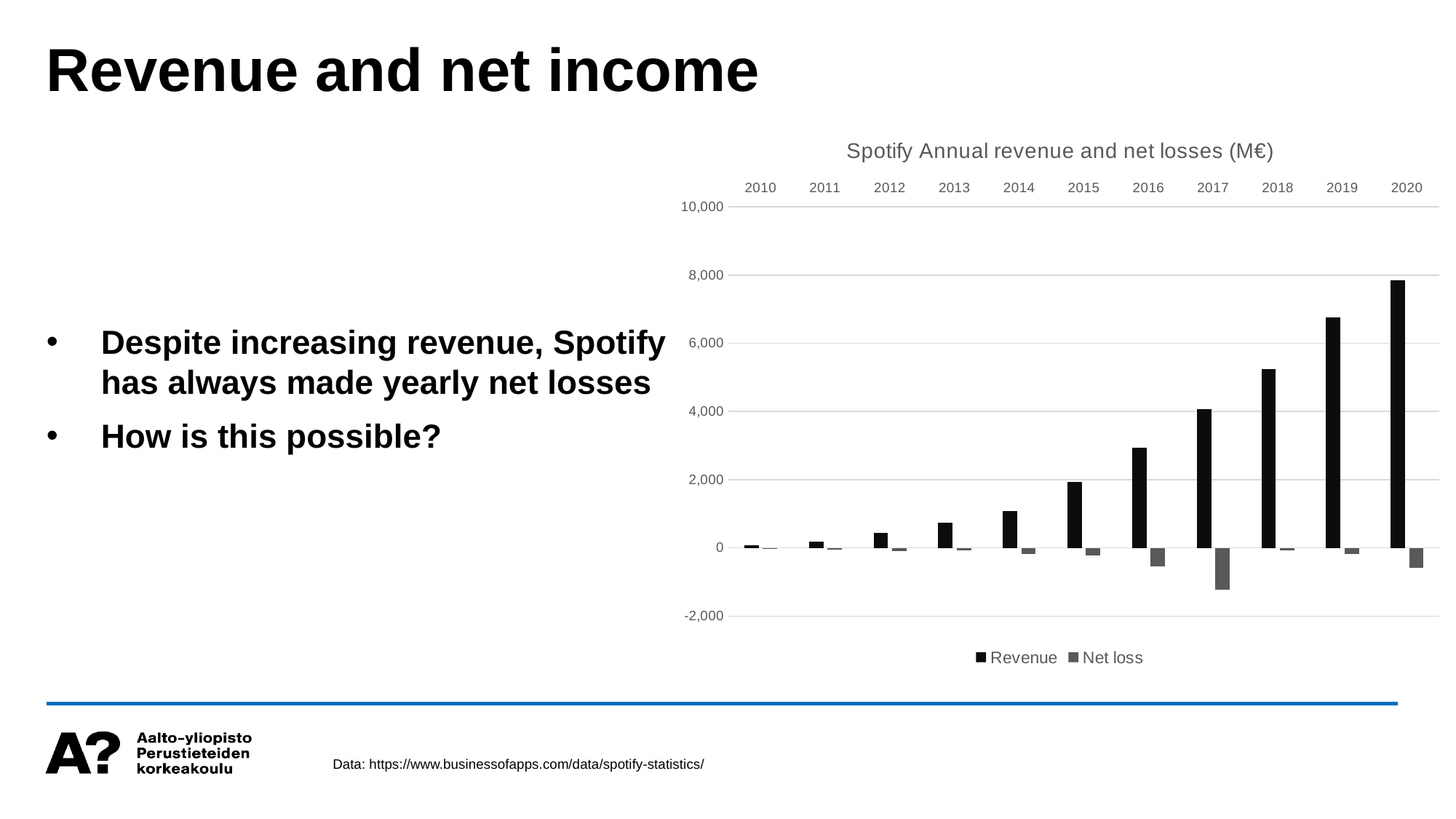

Revenue and net income

### Chart: Spotify Annual revenue and net losses (M€)

| Category |  |  |
|---|---|---|
| 2010 | 73.9 | -28.0 |
| 2011 | 188.0 | -45.0 |
| 2012 | 430.0 | -83.0 |
| 2013 | 747.0 | -63.0 |
| 2014 | 1085.0 | -188.0 |
| 2015 | 1929.0 | -230.0 |
| 2016 | 2934.0 | -539.0 |
| 2017 | 4070.0 | -1230.0 |
| 2018 | 5240.0 | -78.0 |
| 2019 | 6750.0 | -186.0 |
| 2020 | 7850.0 | -581.0 |
Despite increasing revenue, Spotify has always made yearly net losses
How is this possible?

Data: https://www.businessofapps.com/data/spotify-statistics/